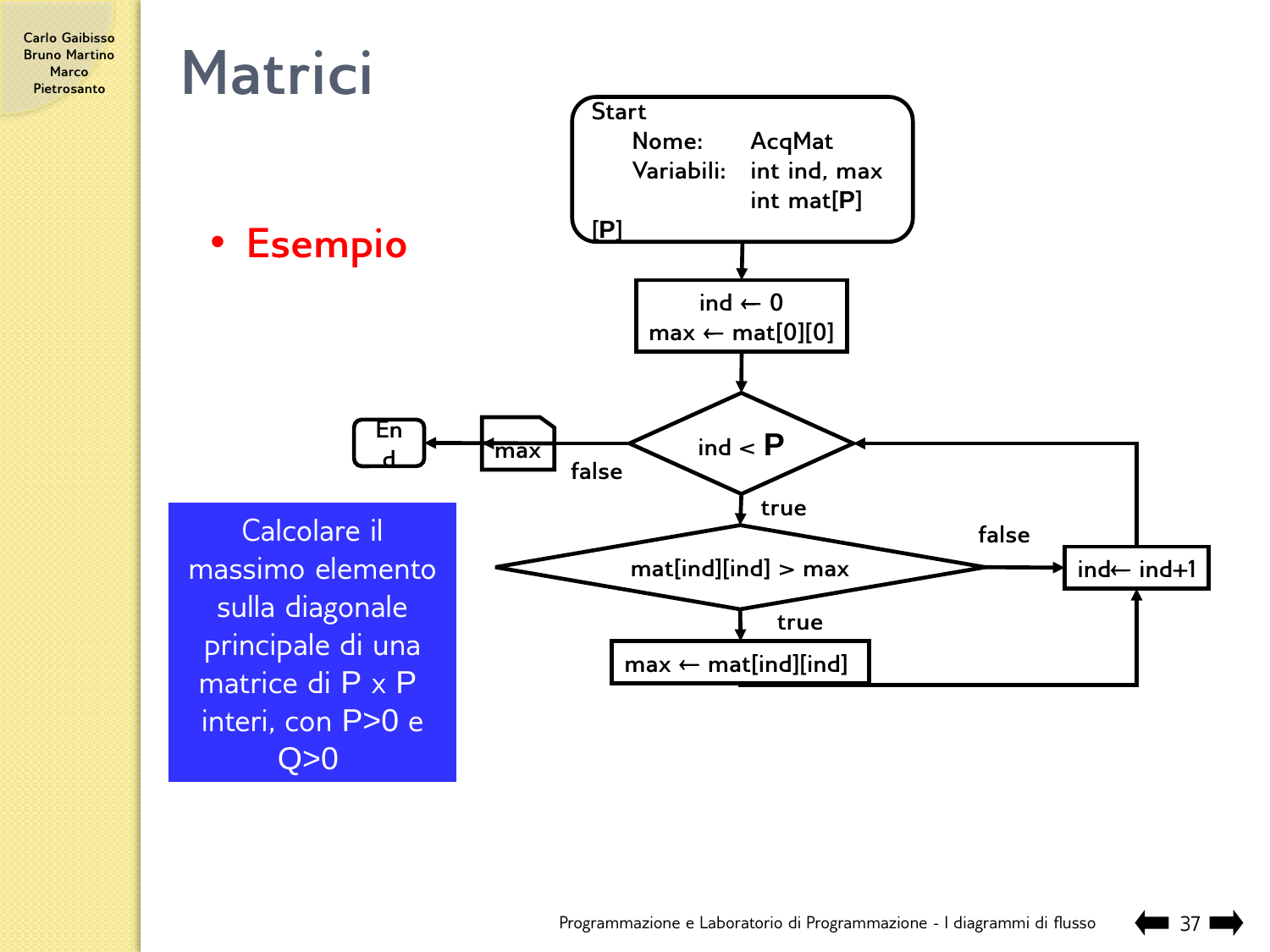

# Matrici
Start
	Nome:	AcqMat
	Variabili:	int ind, max
		int mat[P][P]
Esempio
Calcolare il massimo elemento sulla diagonale principale di una matrice di P x P  interi, con P>0 e Q>0
ind ← 0
max ← mat[0][0]
ind < P
max
false
End
false
ind← ind+1
true
mat[ind][ind] > max
true
max ← mat[ind][ind]
Programmazione e Laboratorio di Programmazione - I diagrammi di flusso
37